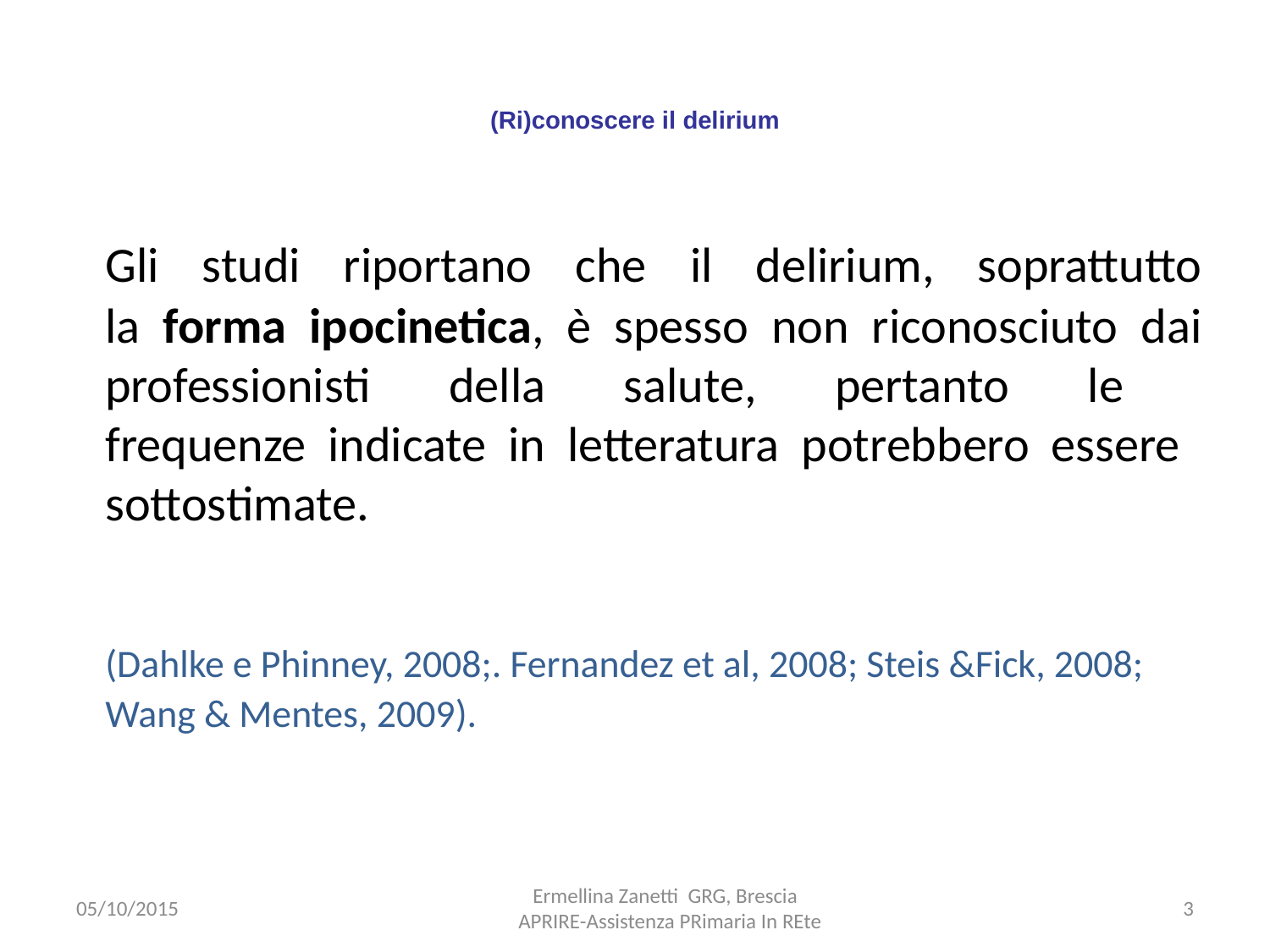

# (Ri)conoscere il delirium

	Gli studi riportano che il delirium, soprattutto
la forma ipocinetica, è spesso non riconosciuto dai professionisti della salute, pertanto le
frequenze indicate in letteratura potrebbero essere  sottostimate.

	(Dahlke e Phinney, 2008;. Fernandez et al, 2008; Steis &Fick, 2008; Wang & Mentes, 2009).

05/10/2015
Ermellina Zanetti  GRG, Brescia
 APRIRE-Assistenza PRimaria In REte
3